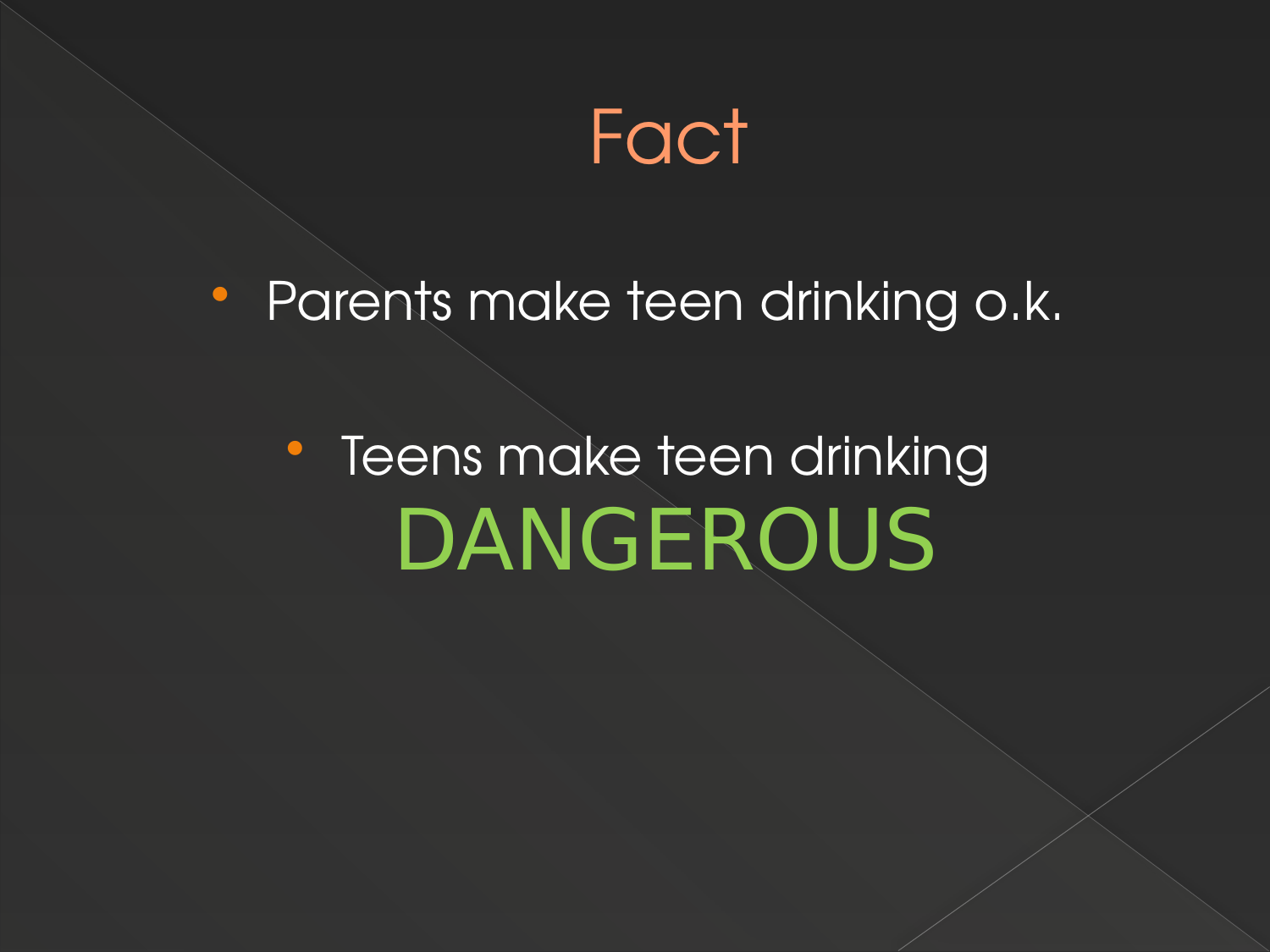

# Fact
Parents make teen drinking o.k.

Teens make teen drinking DANGEROUS